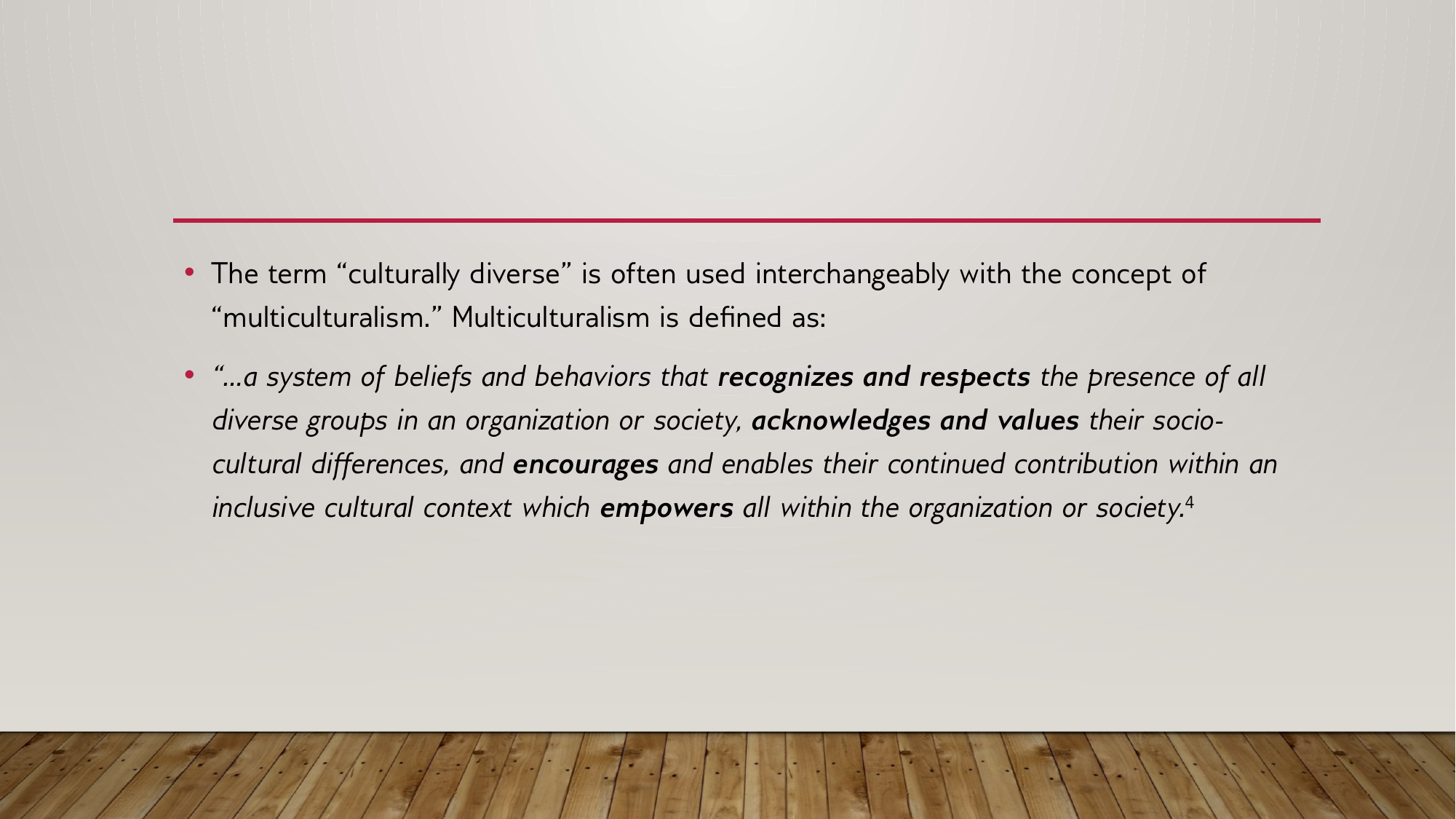

#
The term “culturally diverse” is often used interchangeably with the concept of “multiculturalism.” Multiculturalism is defined as:
“…a system of beliefs and behaviors that recognizes and respects the presence of all diverse groups in an organization or society, acknowledges and values their socio-cultural differences, and encourages and enables their continued contribution within an inclusive cultural context which empowers all within the organization or society.4